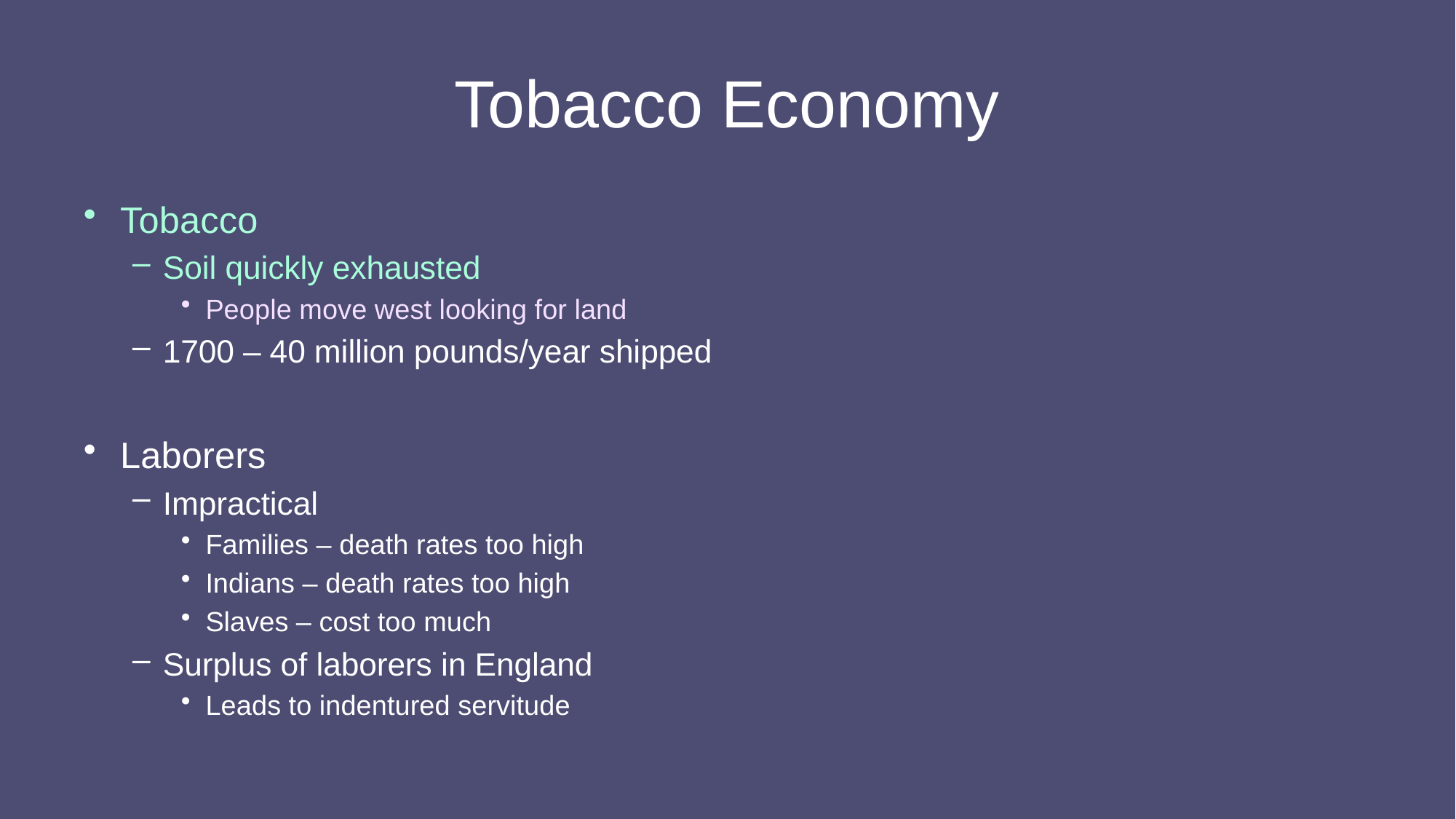

# Tobacco Economy
Tobacco
Soil quickly exhausted
People move west looking for land
1700 – 40 million pounds/year shipped

Laborers
Impractical
Families – death rates too high
Indians – death rates too high
Slaves – cost too much
Surplus of laborers in England
Leads to indentured servitude